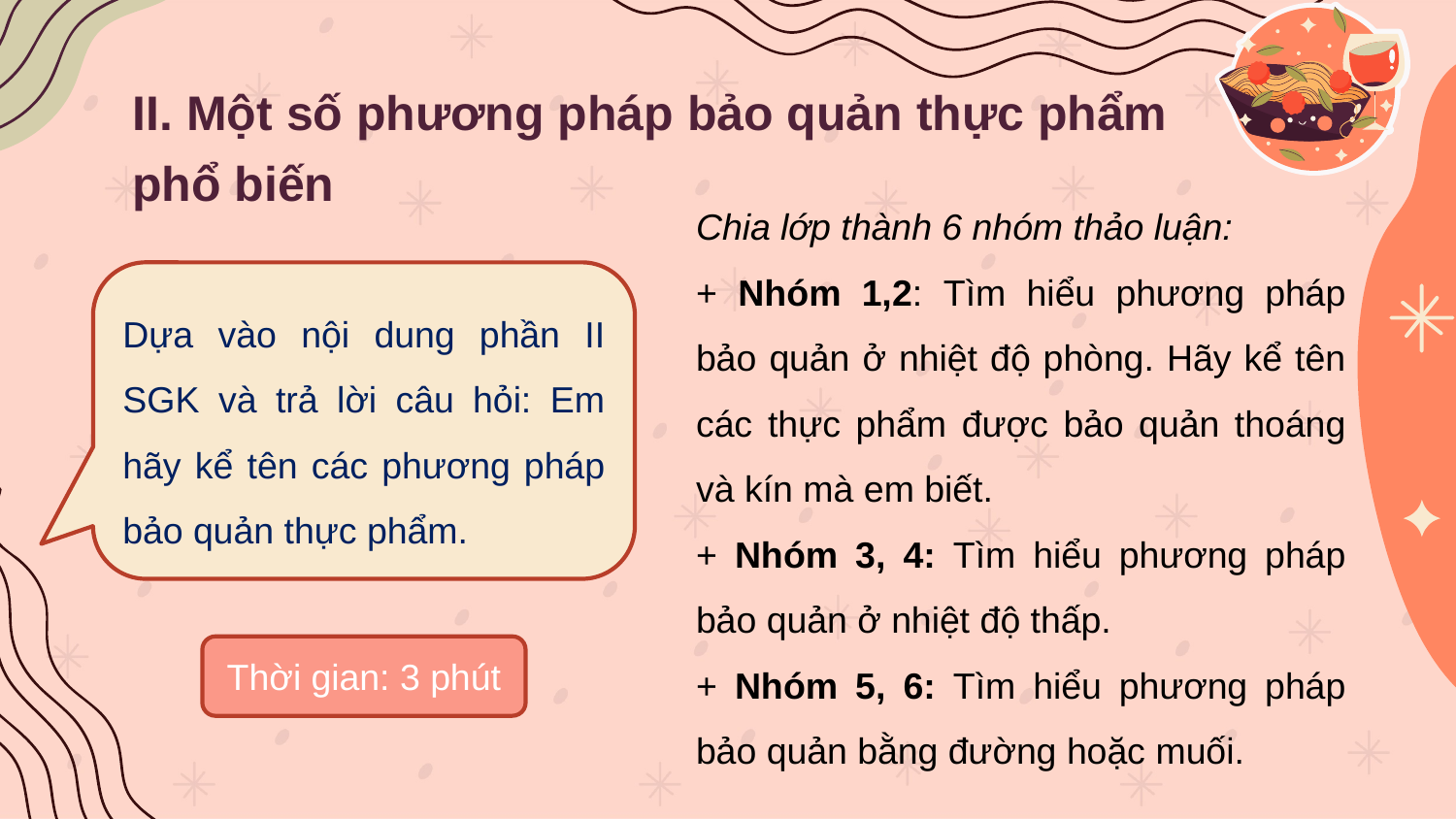

II. Một số phương pháp bảo quản thực phẩm phổ biến
Chia lớp thành 6 nhóm thảo luận:
+ Nhóm 1,2: Tìm hiểu phương pháp bảo quản ở nhiệt độ phòng. Hãy kể tên các thực phẩm được bảo quản thoáng và kín mà em biết.
+ Nhóm 3, 4: Tìm hiểu phương pháp bảo quản ở nhiệt độ thấp.
+ Nhóm 5, 6: Tìm hiểu phương pháp bảo quản bằng đường hoặc muối.
Dựa vào nội dung phần II SGK và trả lời câu hỏi: Em hãy kể tên các phương pháp bảo quản thực phẩm.
Thời gian: 3 phút